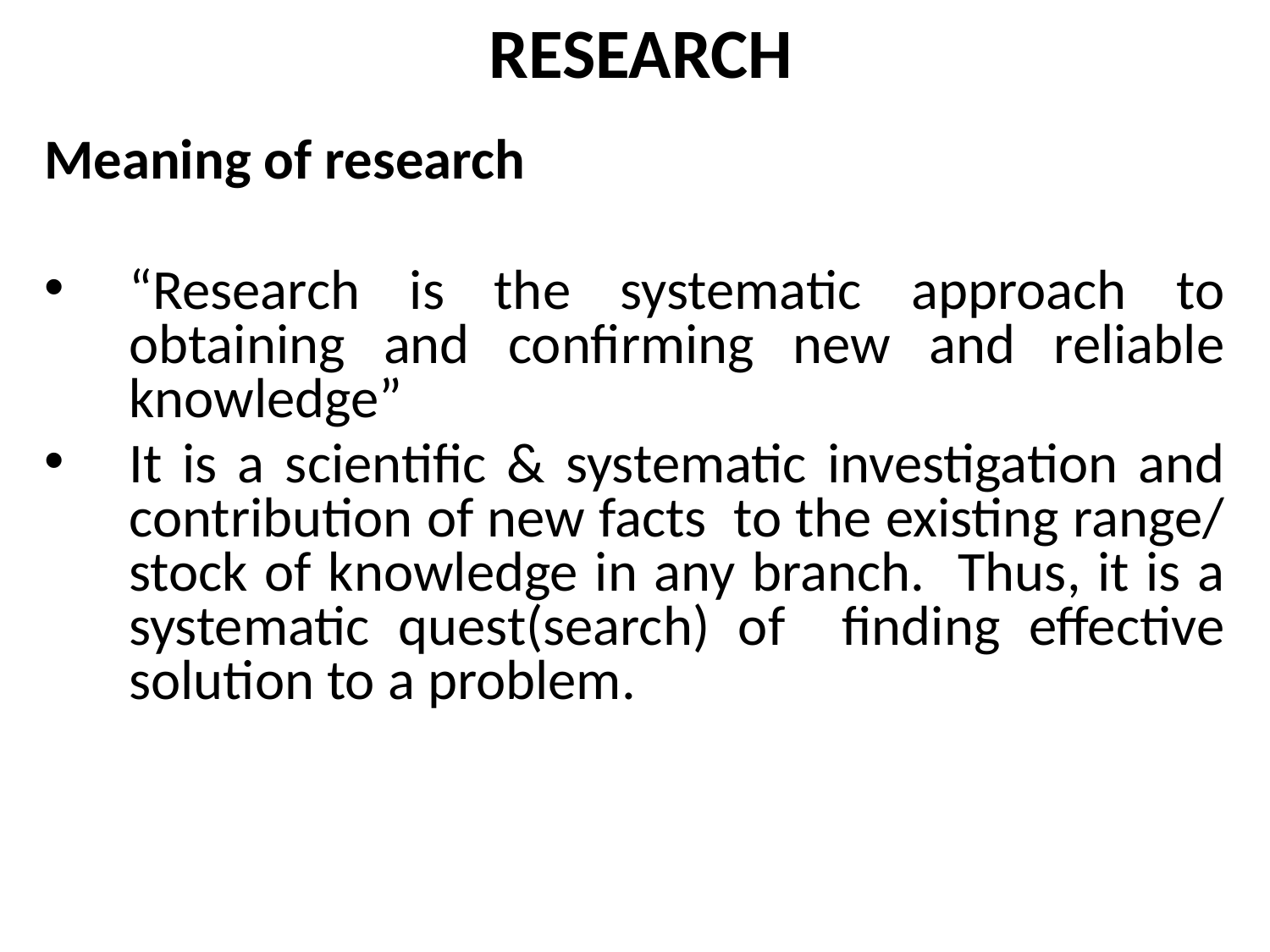

# RESEARCH
Meaning of research

“Research is the systematic approach to obtaining and confirming new and reliable knowledge”
It is a scientific & systematic investigation and contribution of new facts  to the existing range/ stock of knowledge in any branch.  Thus, it is a systematic quest(search) of  finding effective solution to a problem.